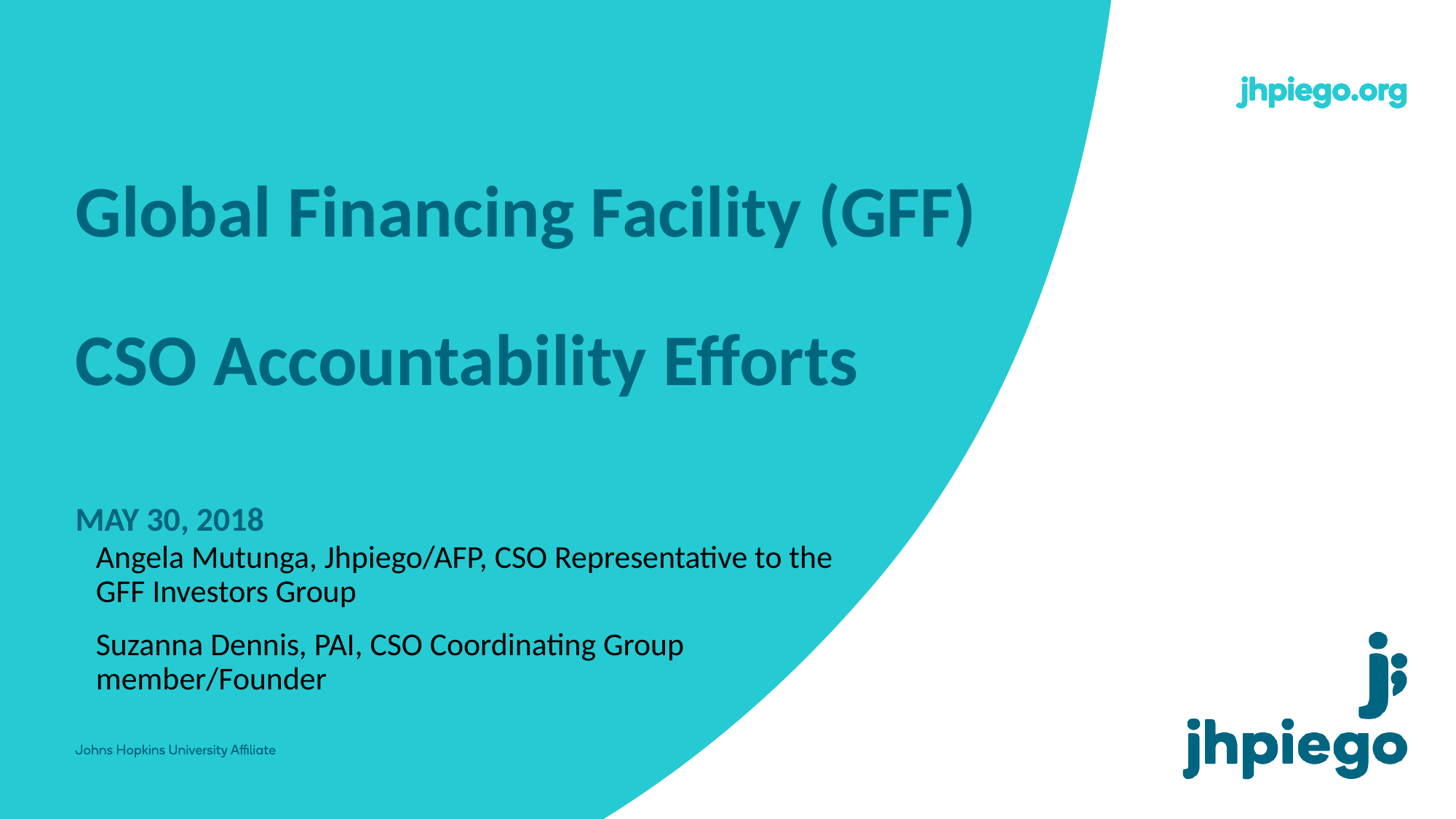

# Global Financing Facility (GFF) CSO Accountability Efforts
MAY 30, 2018
Angela Mutunga, Jhpiego/AFP, CSO Representative to the GFF Investors Group
Suzanna Dennis, PAI, CSO Coordinating Group member/Founder